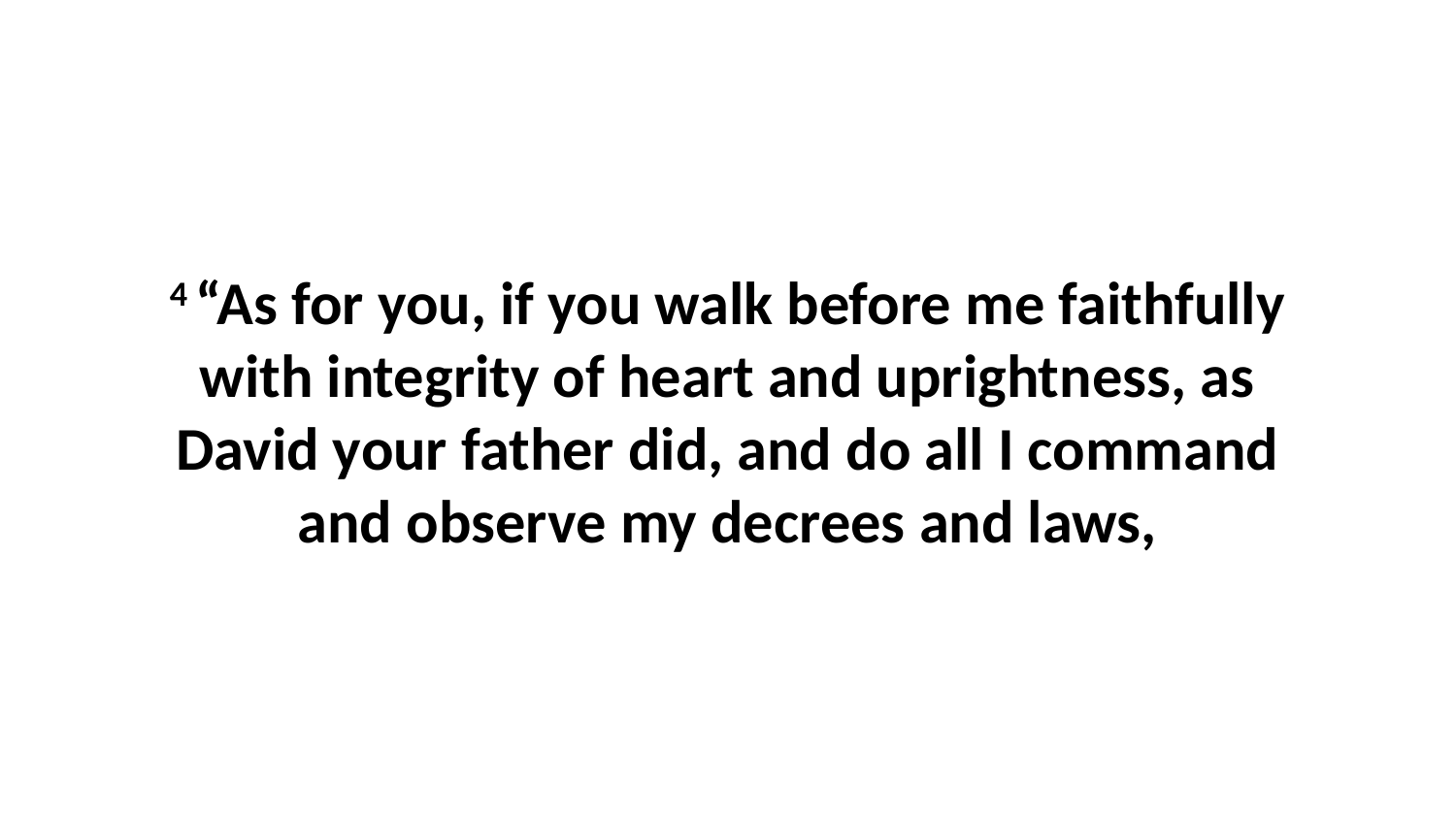

4 “As for you, if you walk before me faithfully with integrity of heart and uprightness, as David your father did, and do all I command and observe my decrees and laws,